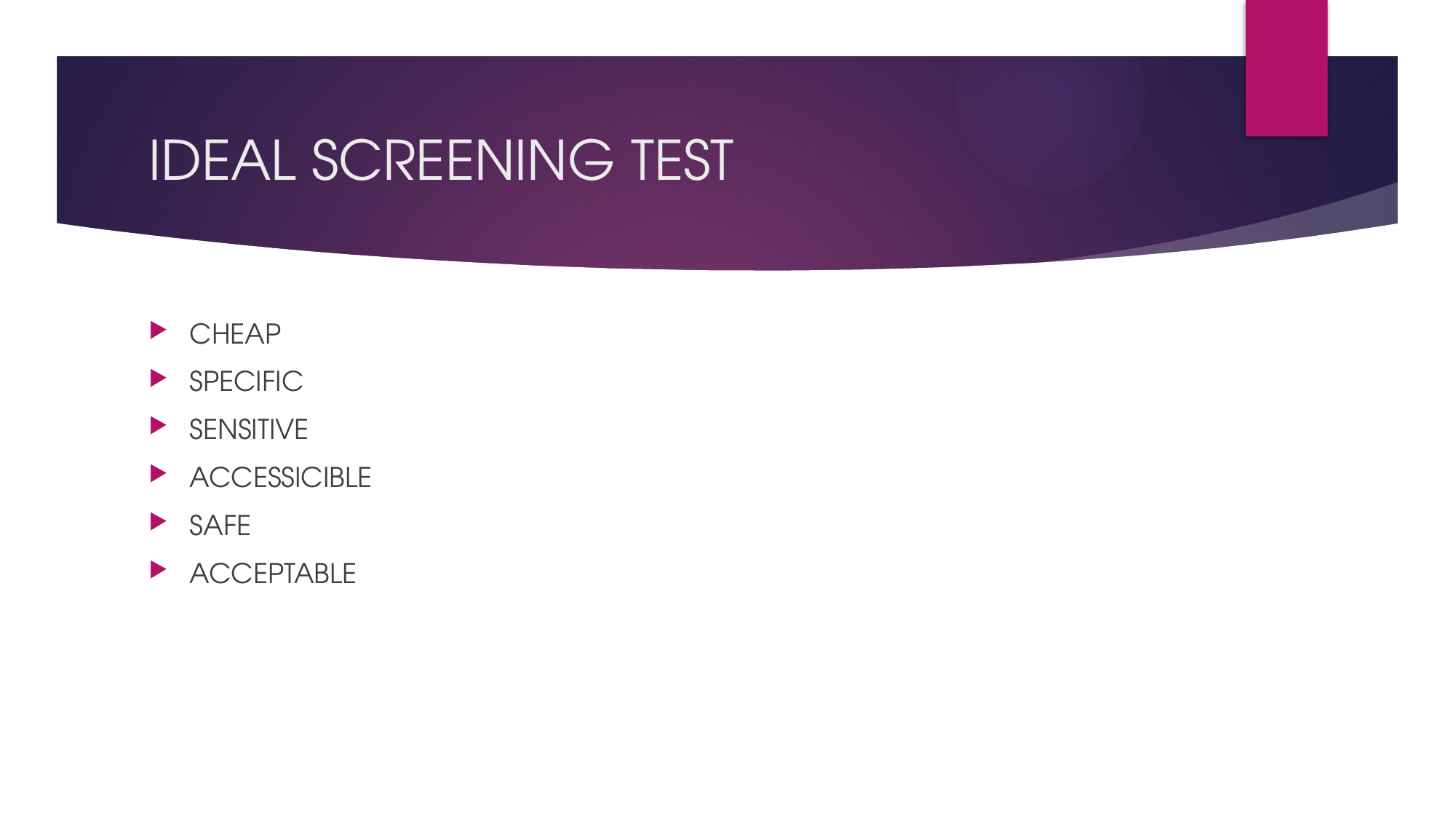

# IDEAL SCREENING TEST
CHEAP
SPECIFIC
SENSITIVE
ACCESSICIBLE
SAFE
ACCEPTABLE